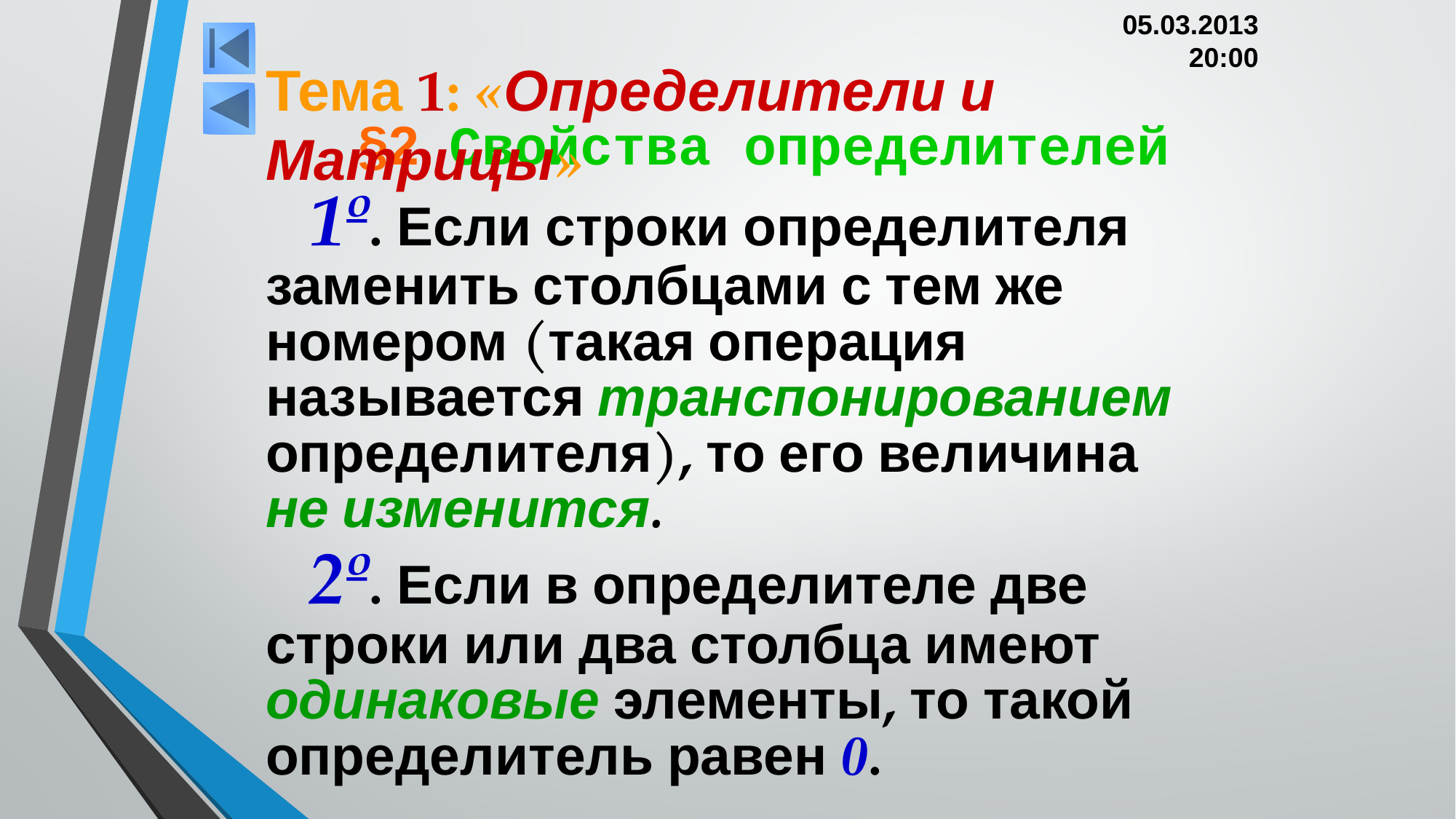

05.03.2013 20:00

Тема 1: «Определители и Матрицы»

# §2. Свойства определителей
1º. Если строки определителя заменить столбцами с тем же номером (такая операция называется транспонированием определителя), то его величина не изменится.
2º. Если в определителе две строки или два столбца имеют одинаковые элементы, то такой определитель равен 0.